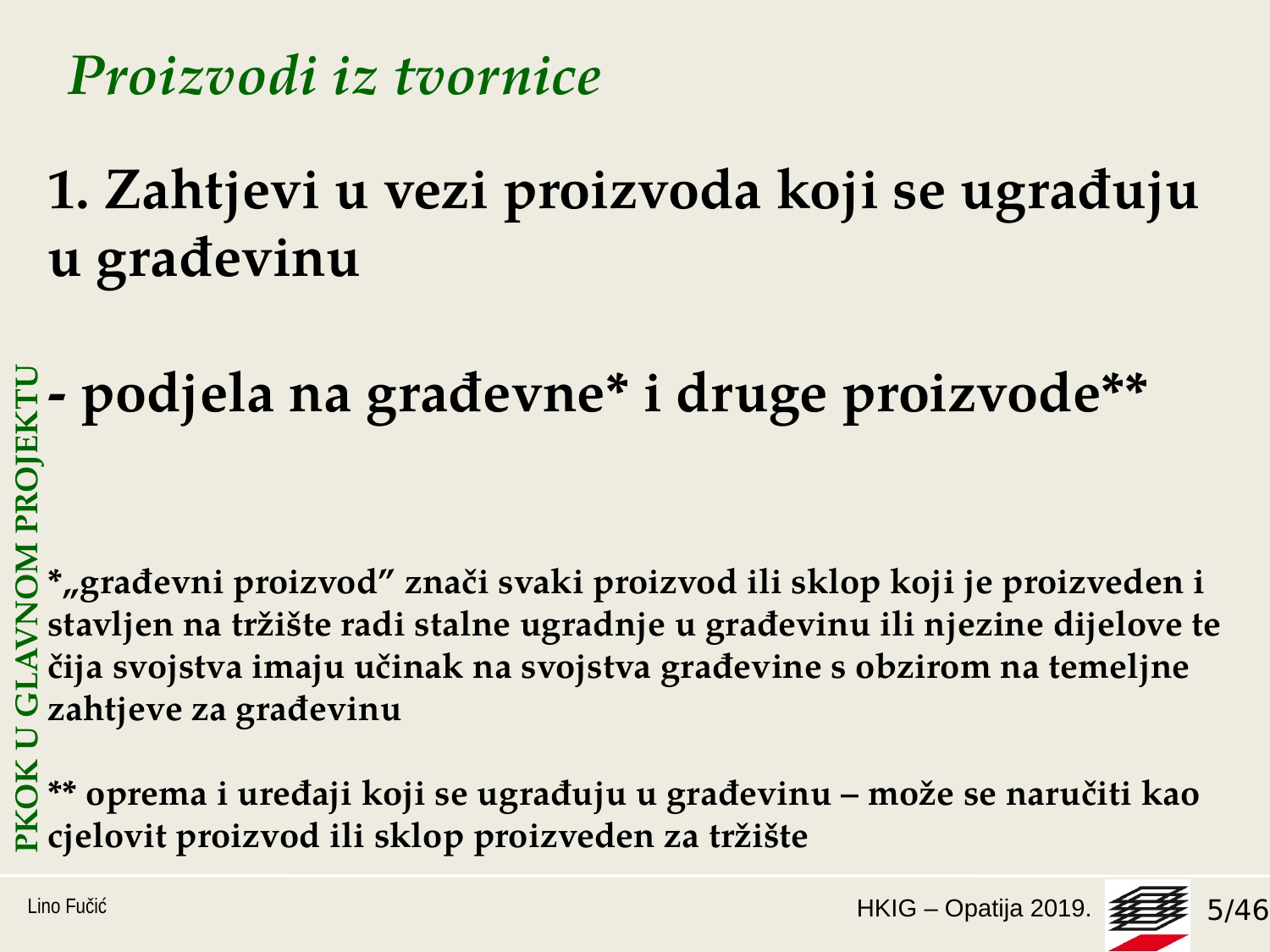

# Proizvodi iz tvornice
1. Zahtjevi u vezi proizvoda koji se ugrađuju u građevinu

- podjela na građevne* i druge proizvode**

*„građevni proizvod” znači svaki proizvod ili sklop koji je proizveden i stavljen na tržište radi stalne ugradnje u građevinu ili njezine dijelove te čija svojstva imaju učinak na svojstva građevine s obzirom na temeljne zahtjeve za građevinu

** oprema i uređaji koji se ugrađuju u građevinu – može se naručiti kao cjelovit proizvod ili sklop proizveden za tržište
PKOK U GLAVNOM PROJEKTU
Lino Fučić
5/46